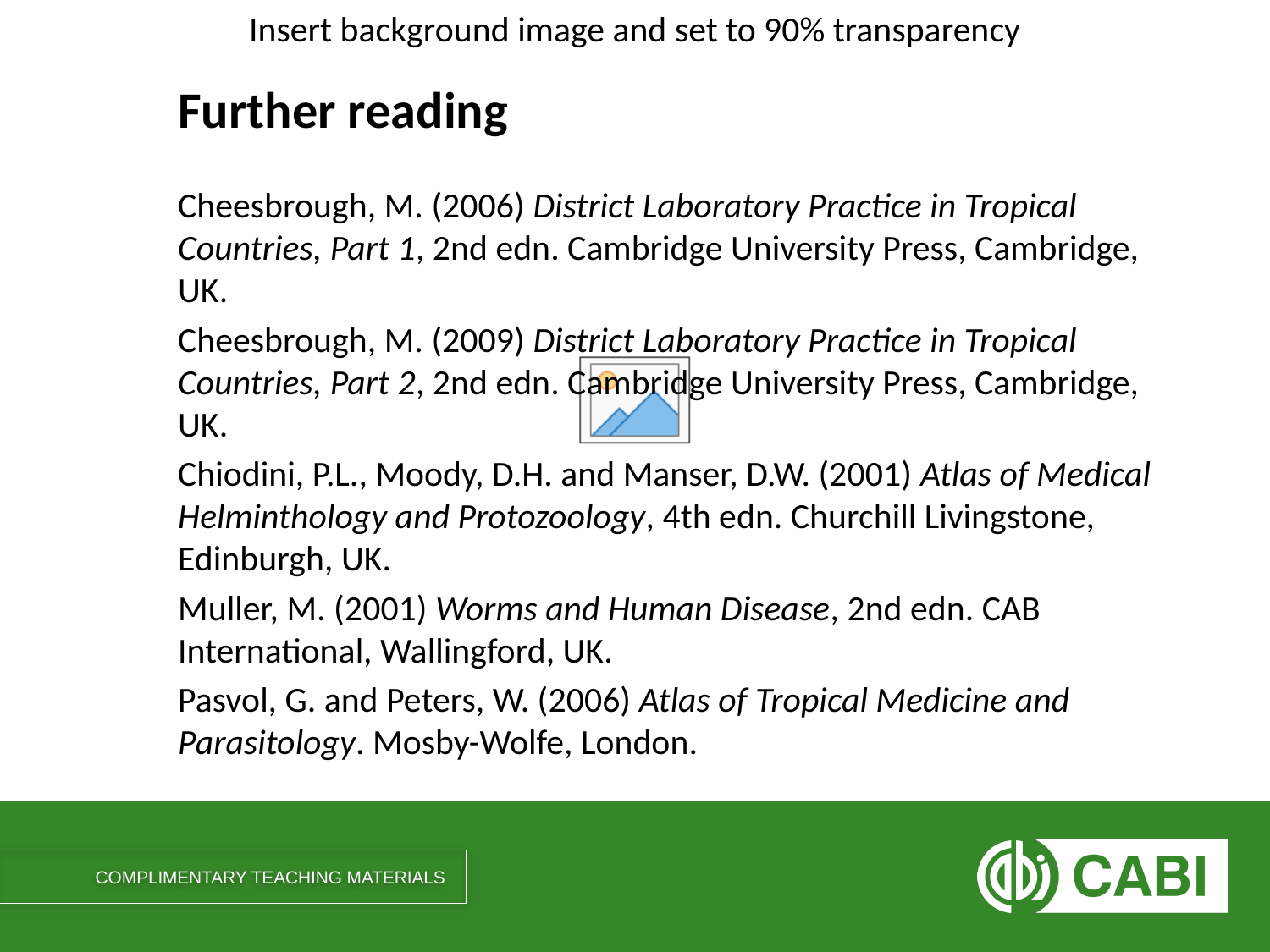

# Further reading
Cheesbrough, M. (2006) District Laboratory Practice in Tropical Countries, Part 1, 2nd edn. Cambridge University Press, Cambridge, UK.
Cheesbrough, M. (2009) District Laboratory Practice in Tropical Countries, Part 2, 2nd edn. Cambridge University Press, Cambridge, UK.
Chiodini, P.L., Moody, D.H. and Manser, D.W. (2001) Atlas of Medical Helminthology and Protozoology, 4th edn. Churchill Livingstone, Edinburgh, UK.
Muller, M. (2001) Worms and Human Disease, 2nd edn. CAB International, Wallingford, UK.
Pasvol, G. and Peters, W. (2006) Atlas of Tropical Medicine and Parasitology. Mosby-Wolfe, London.